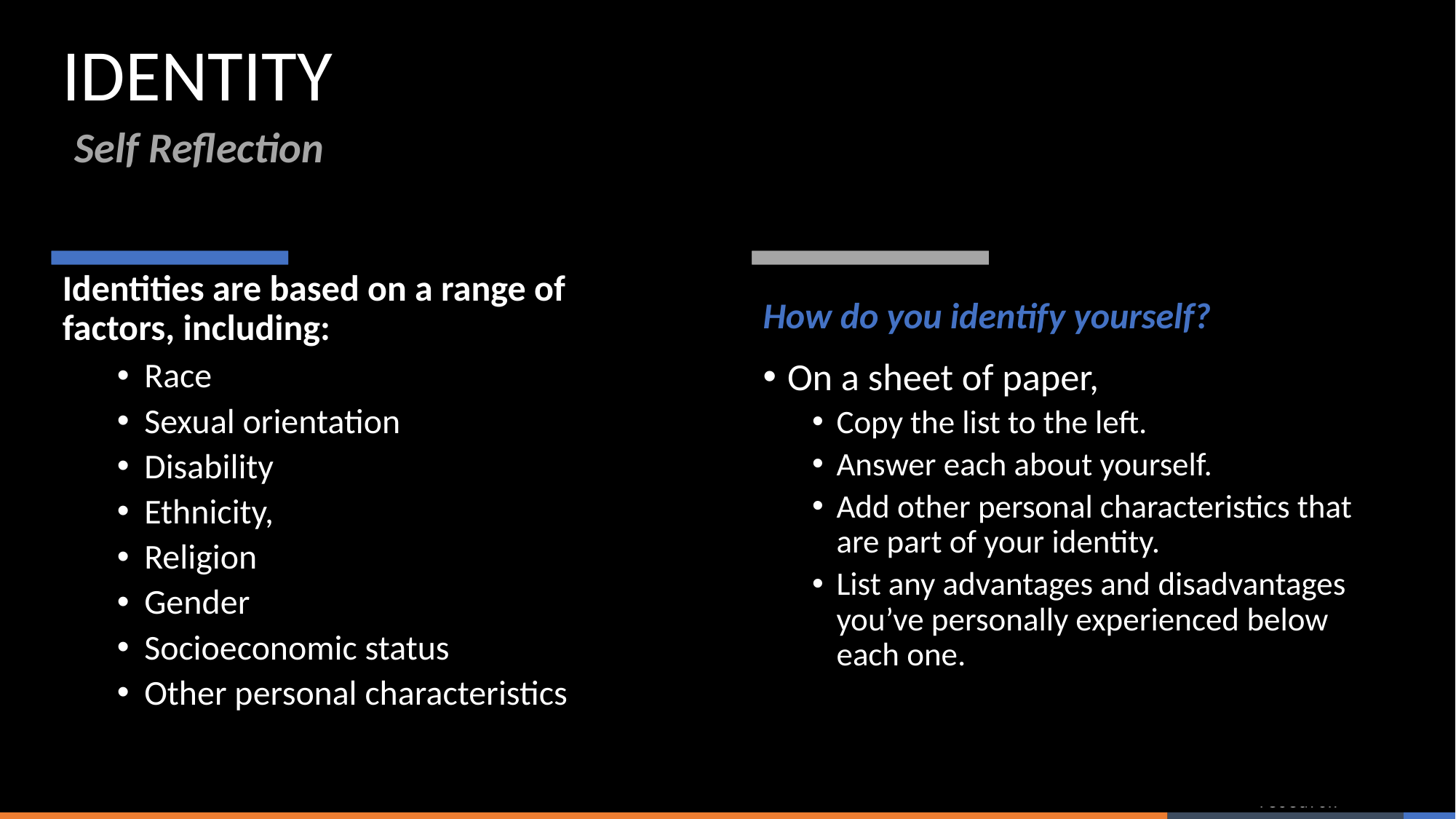

# IDENTITY
Self Reflection

Identities are based on a range of factors, including:
How do you identify yourself?
On a sheet of paper,
Copy the list to the left.
Answer each about yourself.
Add other personal characteristics that are part of your identity.
List any advantages and disadvantages you’ve personally experienced below each one.

Race
Sexual orientation
Disability
Ethnicity,
Religion
Gender
Socioeconomic status
Other personal characteristics